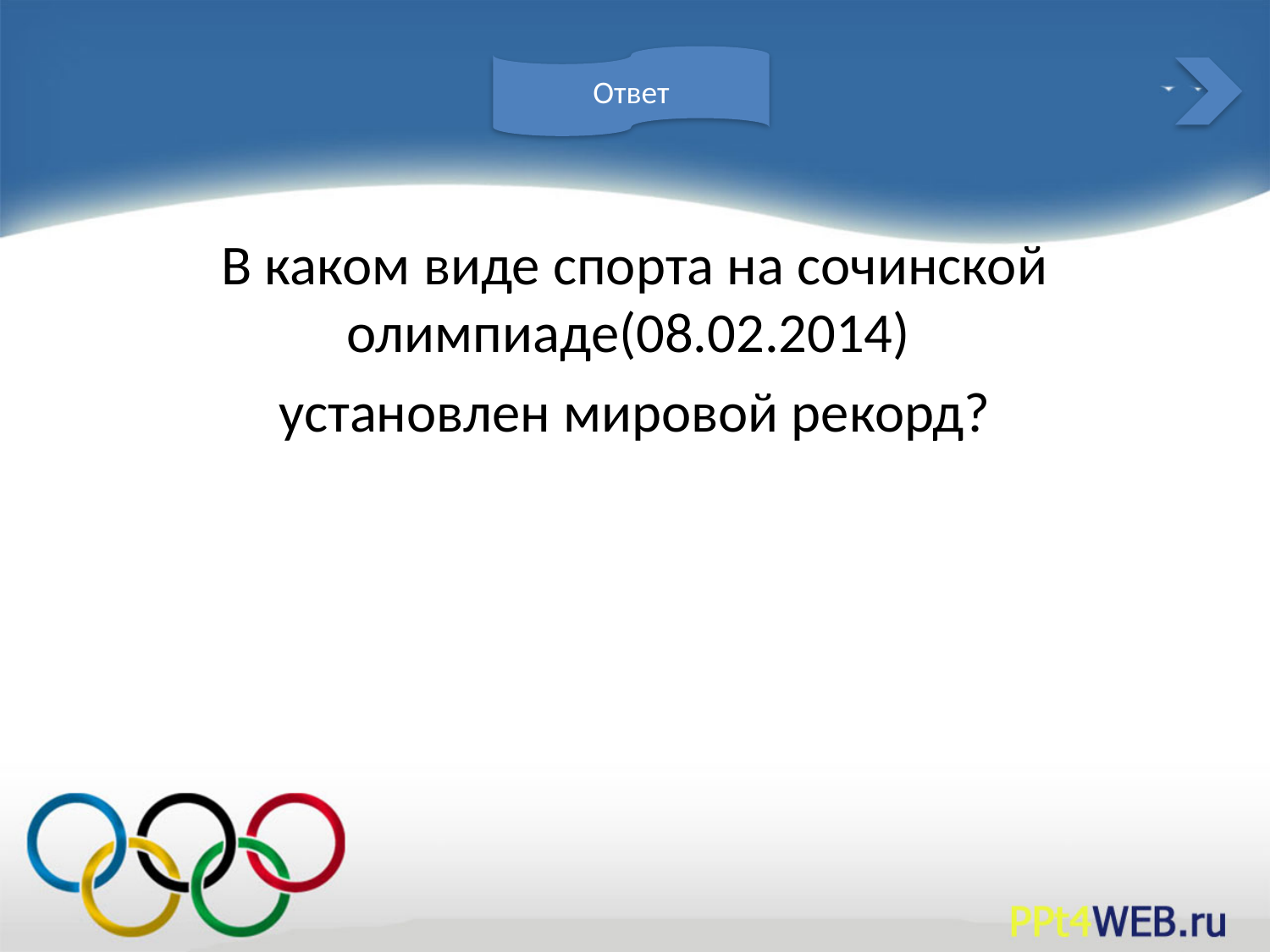

#
Ответ

В каком виде спорта на сочинской олимпиаде(08.02.2014)
установлен мировой рекорд?